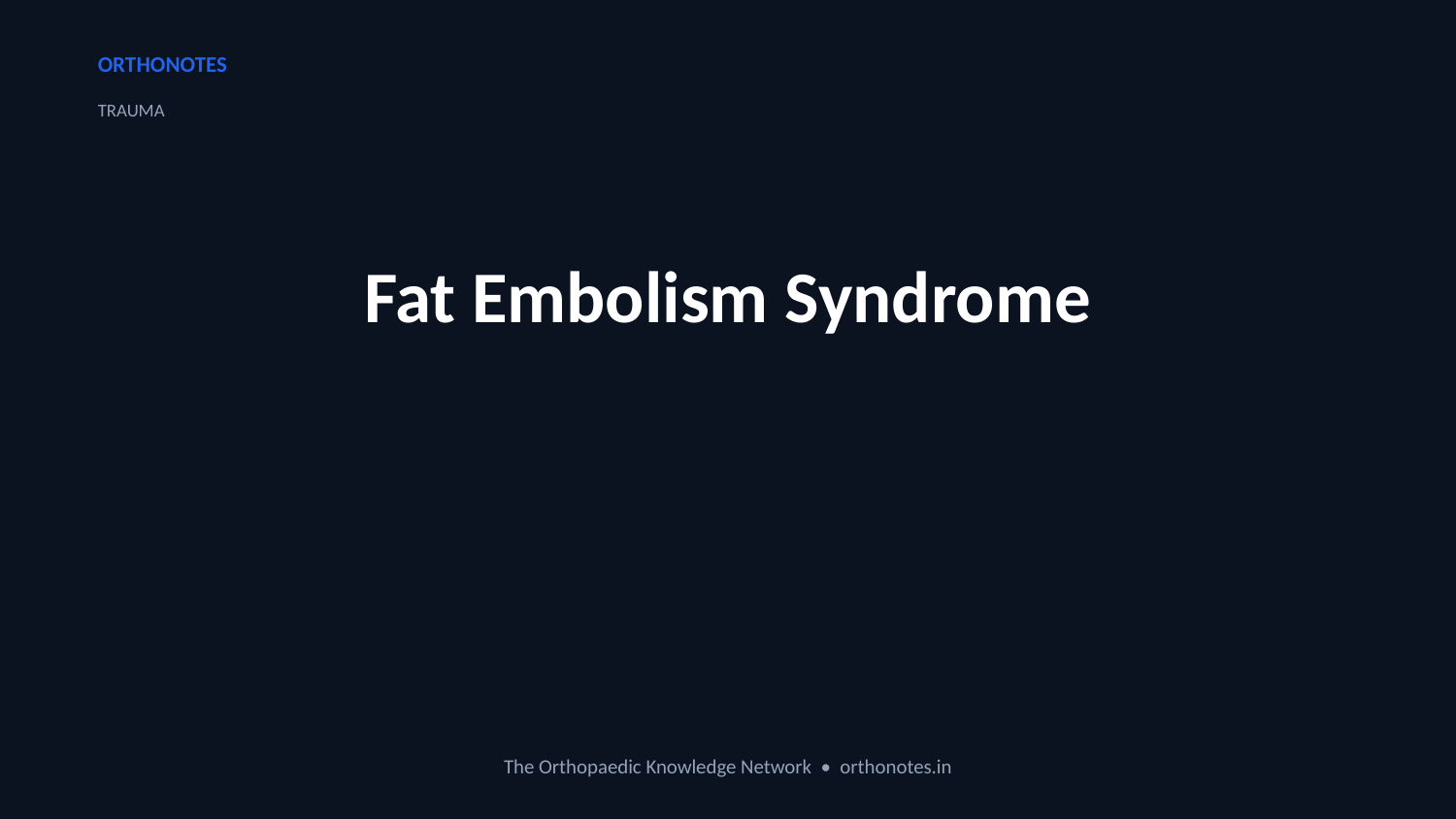

ORTHONOTES
TRAUMA
Fat Embolism Syndrome
The Orthopaedic Knowledge Network  •  orthonotes.in